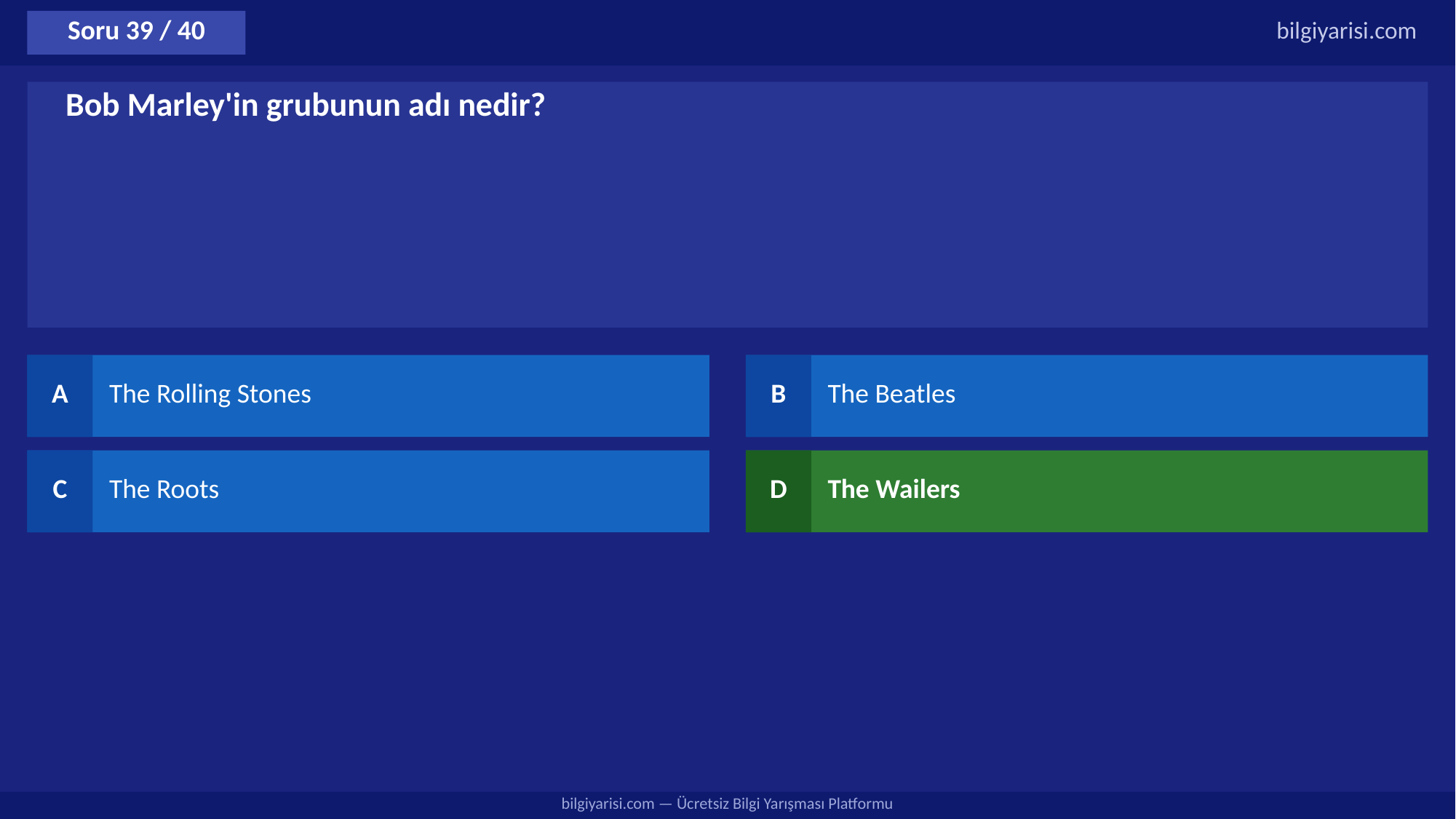

Soru 39 / 40
bilgiyarisi.com

Bob Marley'in grubunun adı nedir?

A
The Rolling Stones

B
The Beatles

C
The Roots

D
The Wailers
bilgiyarisi.com — Ücretsiz Bilgi Yarışması Platformu